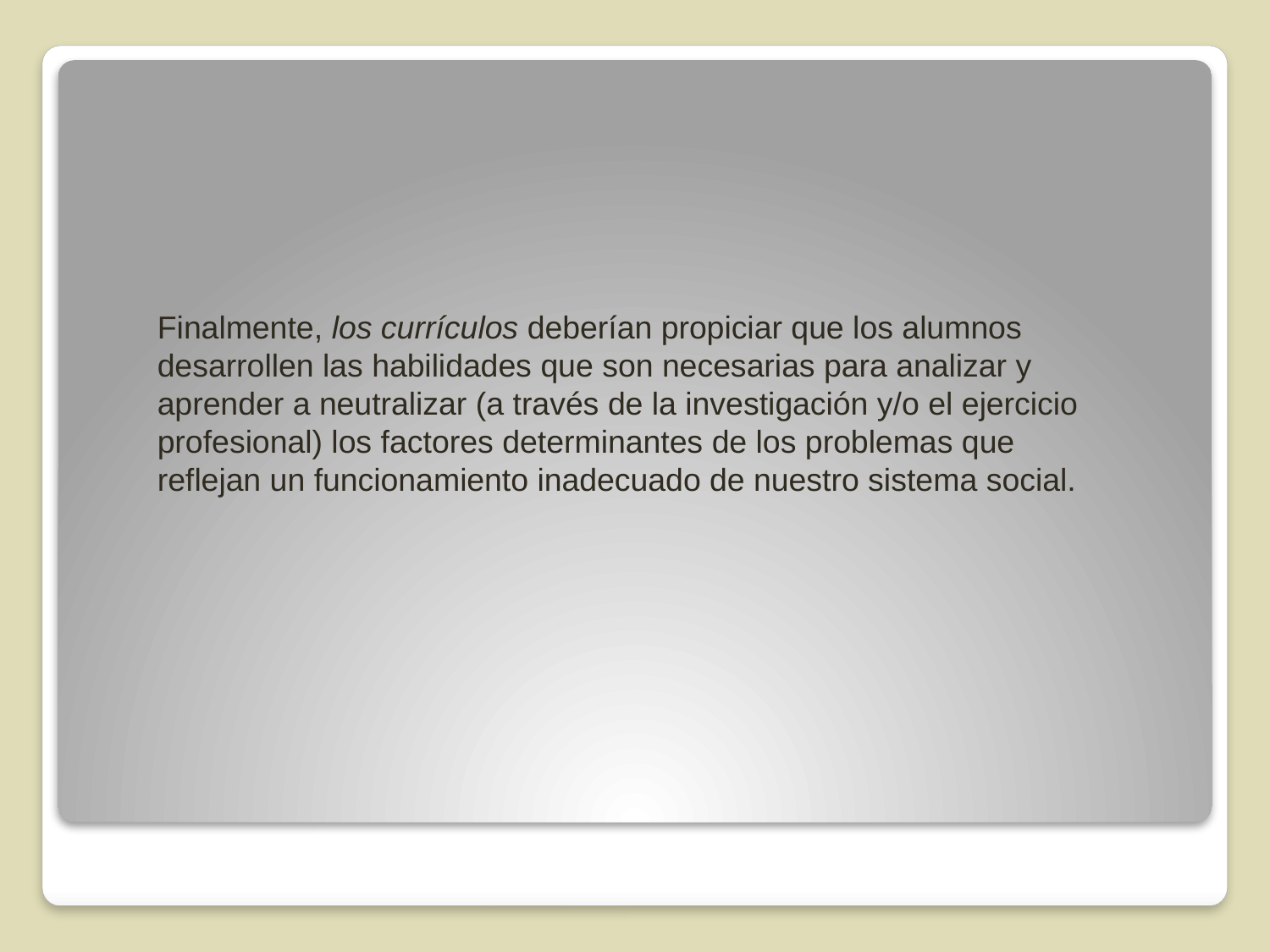

Finalmente, los currículos deberían propiciar que los alumnos desarrollen las habilidades que son necesarias para analizar y aprender a neutralizar (a través de la investigación y/o el ejercicio profesional) los factores determinantes de los problemas que reflejan un funcionamiento inadecuado de nuestro sistema social.